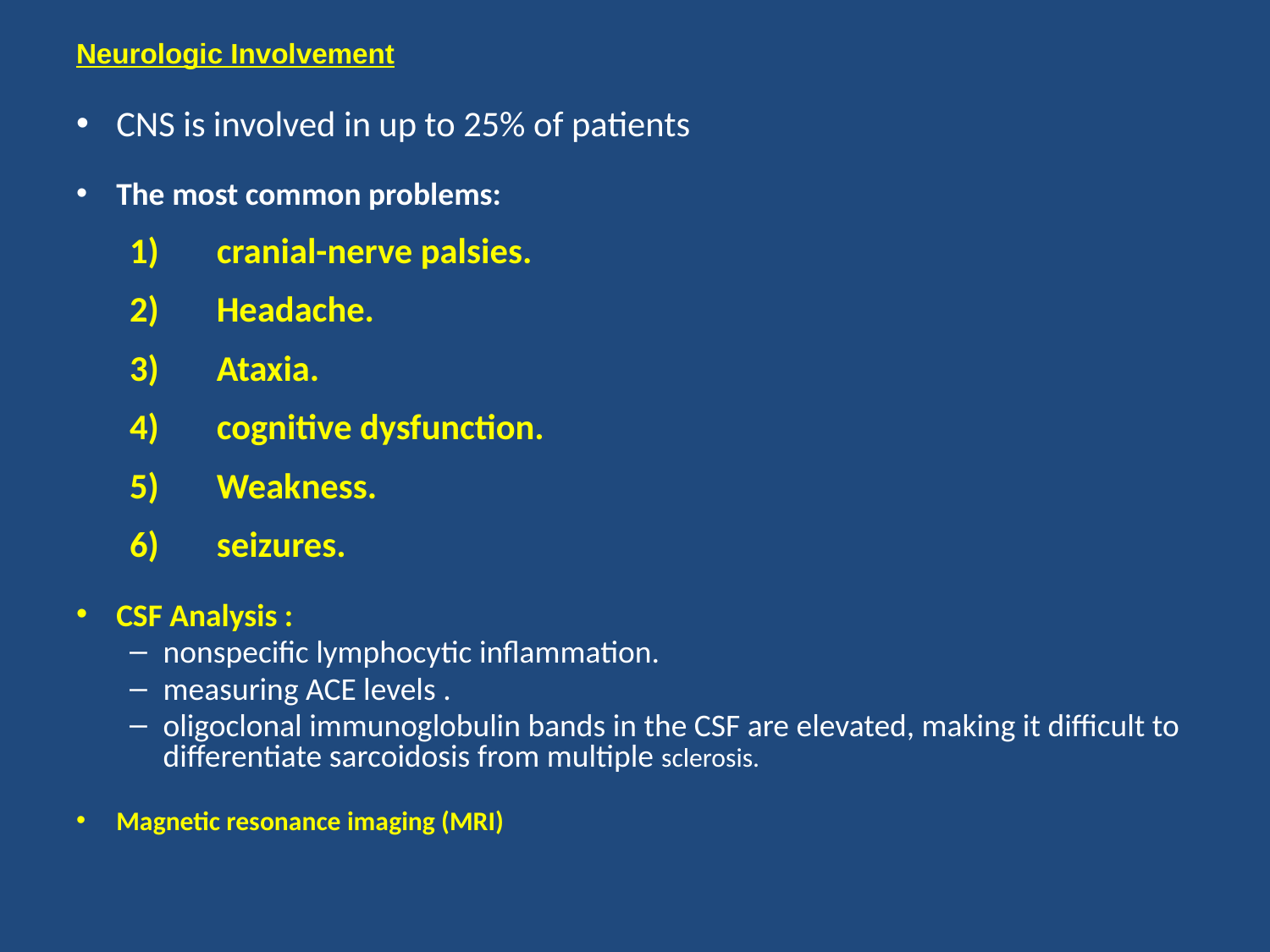

Neurologic Involvement

CNS is involved in up to 25% of patients

The most common problems:
cranial-nerve palsies.
Headache.
Ataxia.
cognitive dysfunction.
Weakness.
seizures.

CSF Analysis :
nonspecific lymphocytic inflammation.
measuring ACE levels .
oligoclonal immunoglobulin bands in the CSF are elevated, making it difficult to differentiate sarcoidosis from multiple sclerosis.

Magnetic resonance imaging (MRI)

#